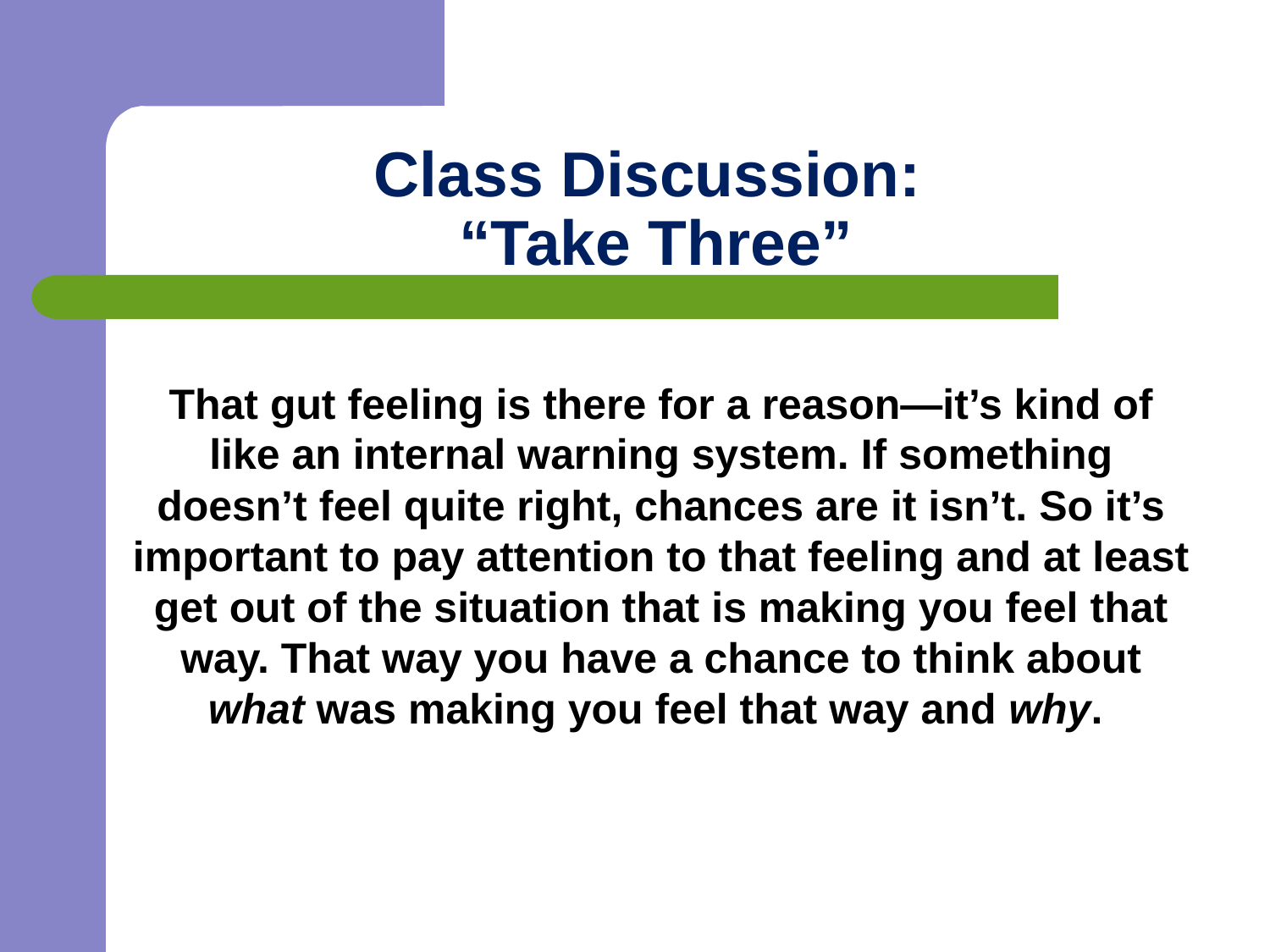

# Class Discussion: “Take Three”
That gut feeling is there for a reason—it’s kind of like an internal warning system. If something doesn’t feel quite right, chances are it isn’t. So it’s important to pay attention to that feeling and at least get out of the situation that is making you feel that way. That way you have a chance to think about what was making you feel that way and why.